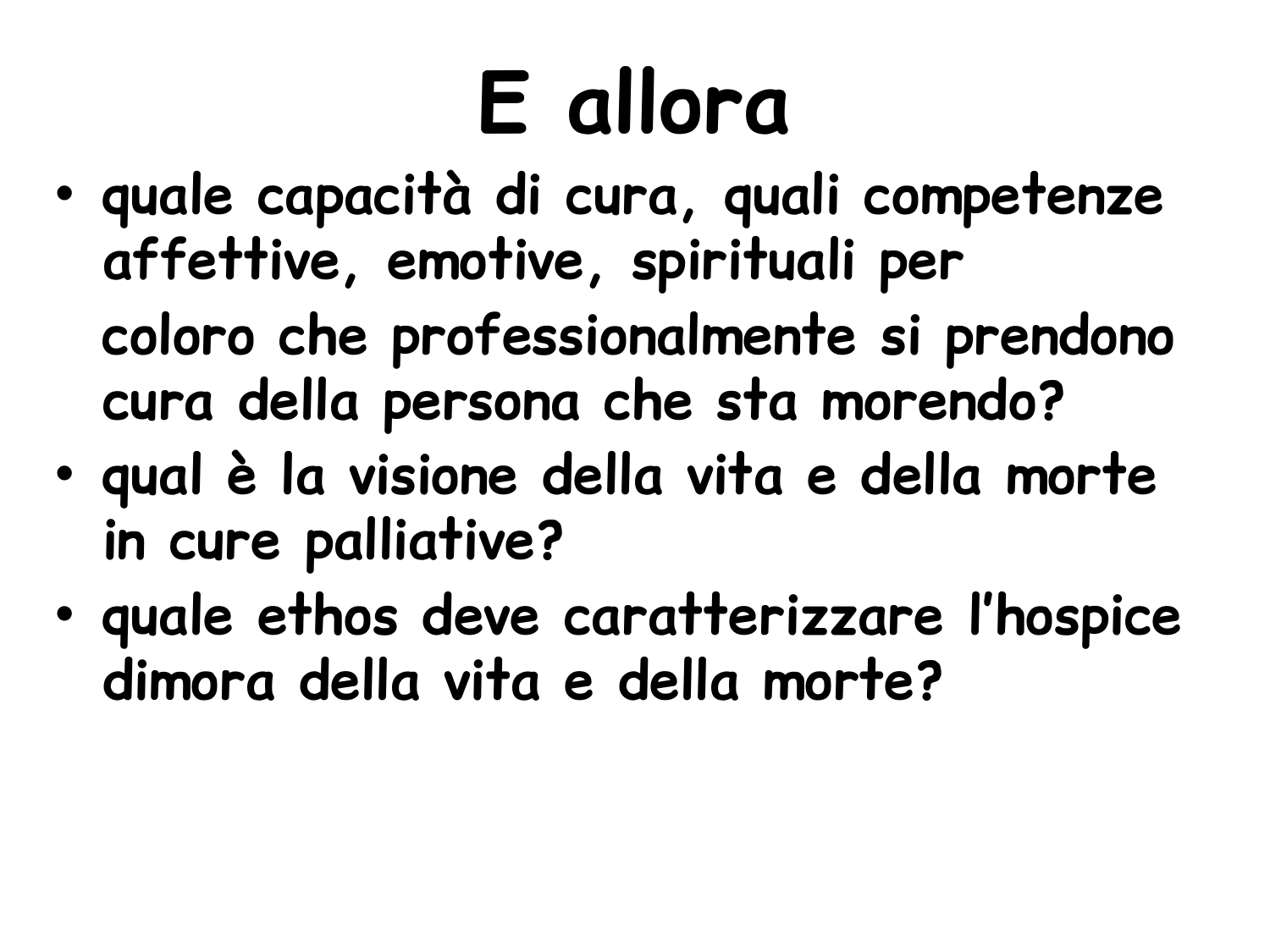

E allora
quale capacità di cura, quali competenze affettive, emotive, spirituali per
  coloro che professionalmente si prendono cura della persona che sta morendo?
qual è la visione della vita e della morte  in cure palliative?
quale ethos deve caratterizzare l’hospice dimora della vita e della morte?